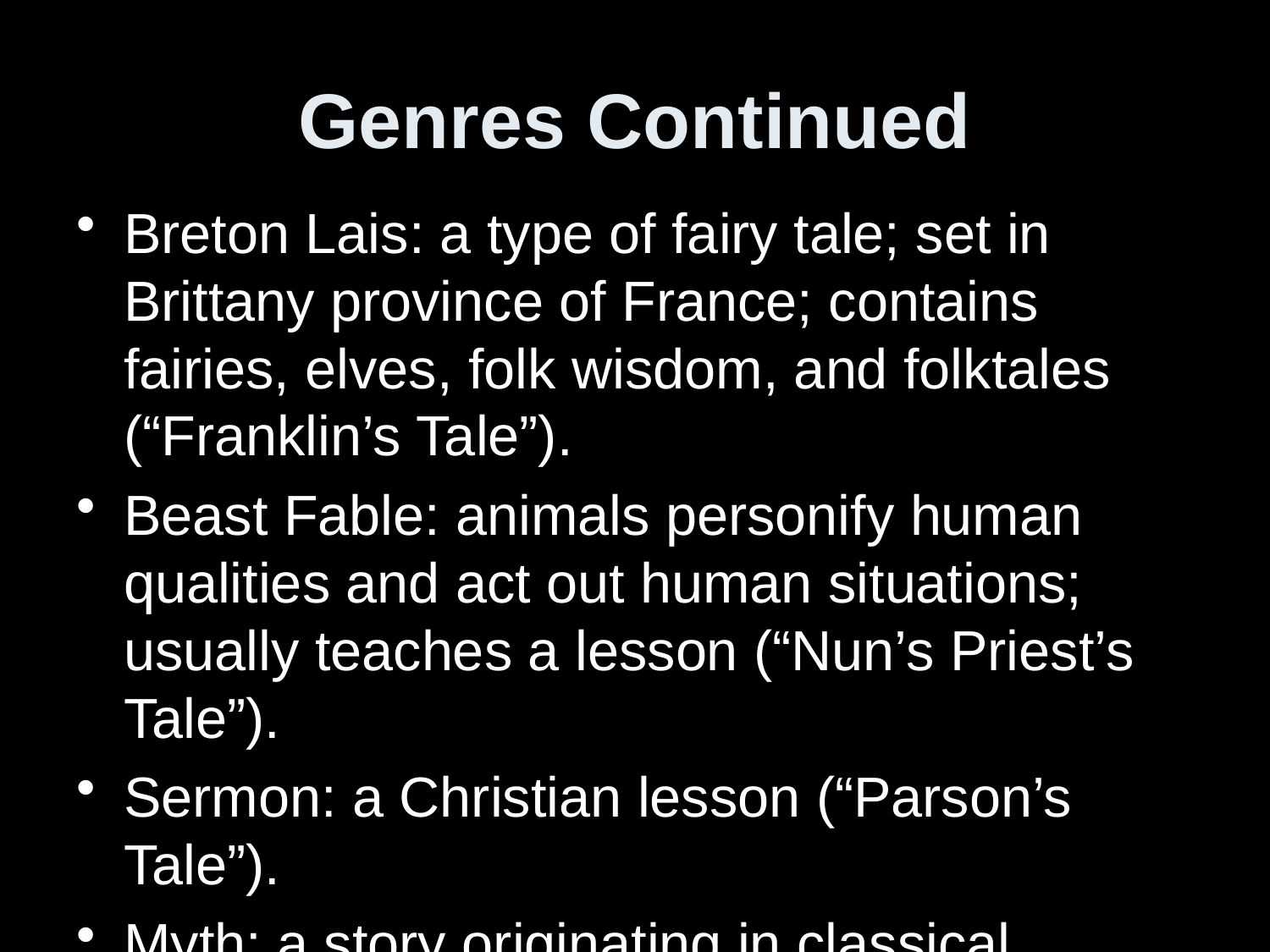

# Genres Continued
Breton Lais: a type of fairy tale; set in Brittany province of France; contains fairies, elves, folk wisdom, and folktales (“Franklin’s Tale”).
Beast Fable: animals personify human qualities and act out human situations; usually teaches a lesson (“Nun’s Priest’s Tale”).
Sermon: a Christian lesson (“Parson’s Tale”).
Myth: a story originating in classical literature.